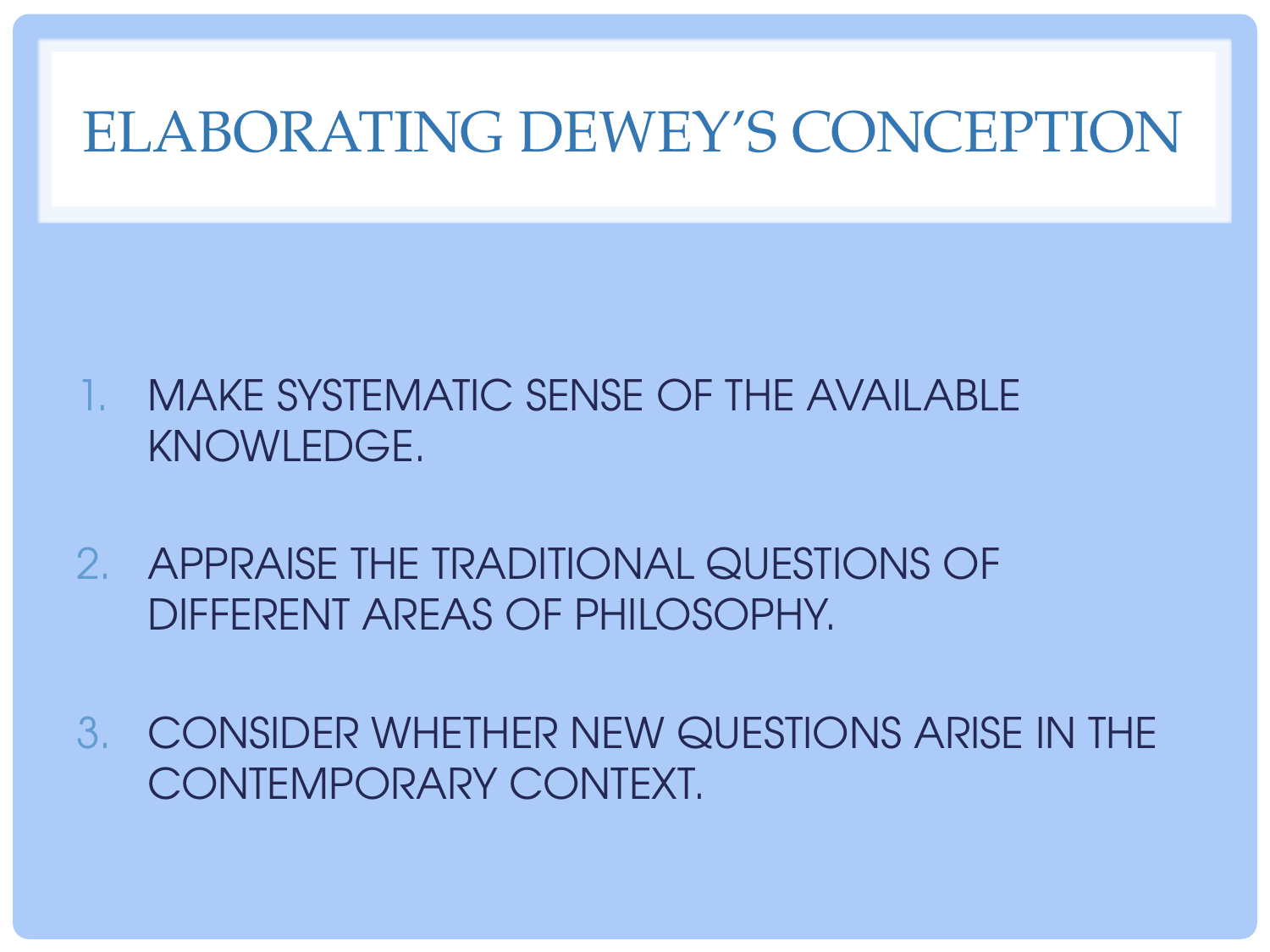

# ELABORATING DEWEY’S CONCEPTION

MAKE SYSTEMATIC SENSE OF THE AVAILABLE KNOWLEDGE.

APPRAISE THE TRADITIONAL QUESTIONS OF DIFFERENT AREAS OF PHILOSOPHY.

CONSIDER WHETHER NEW QUESTIONS ARISE IN THE CONTEMPORARY CONTEXT.